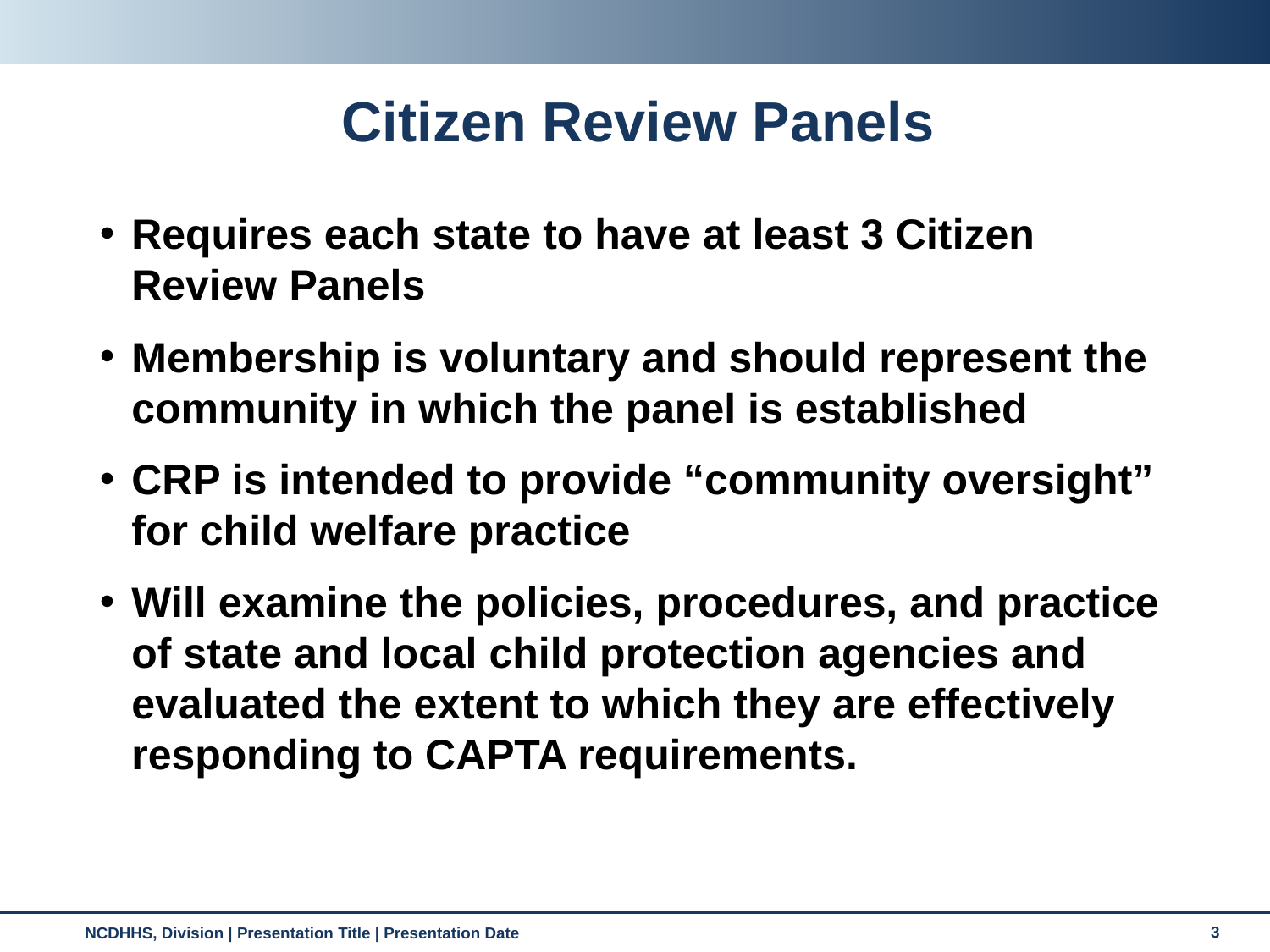

# Citizen Review Panels
Requires each state to have at least 3 Citizen Review Panels
Membership is voluntary and should represent the community in which the panel is established
CRP is intended to provide “community oversight” for child welfare practice
Will examine the policies, procedures, and practice of state and local child protection agencies and evaluated the extent to which they are effectively responding to CAPTA requirements.